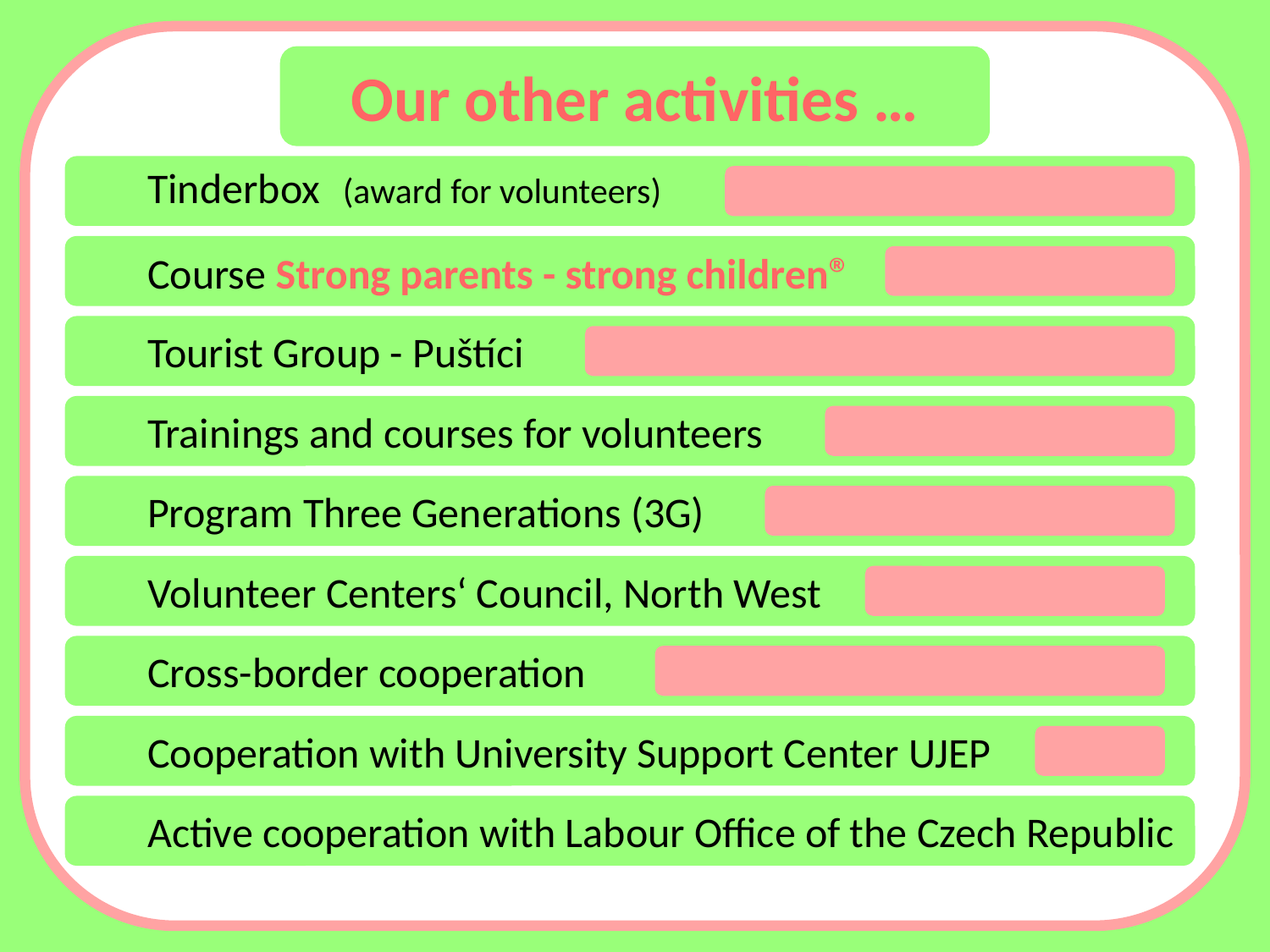

Our other activities …
       Tinderbox  (award for volunteers)

       Course Strong parents - strong children®

       Tourist Group - Puštíci

       Trainings and courses for volunteers

       Program Three Generations (3G)

       Volunteer Centers‘ Council, North West

       Cross-border cooperation

       Cooperation with University Support Center UJEP

       Active cooperation with Labour Office of the Czech Republic